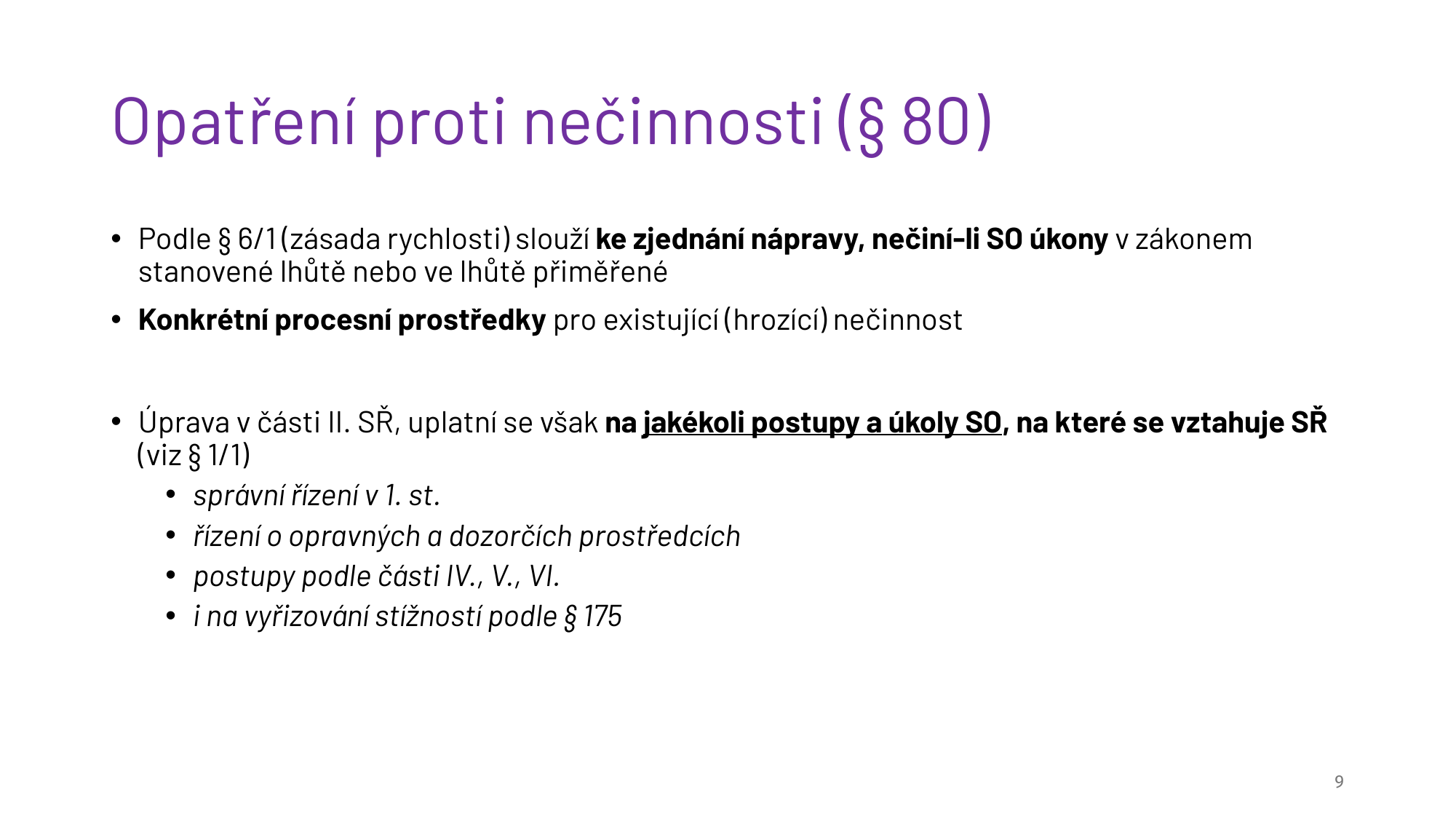

# Opatření proti nečinnosti (§ 80)
Podle § 6/1 (zásada rychlosti) slouží ke zjednání nápravy, nečiní-li SO úkony v zákonem stanovené lhůtě nebo ve lhůtě přiměřené
Konkrétní procesní prostředky pro existující (hrozící) nečinnost

Úprava v části II. SŘ, uplatní se však na jakékoli postupy a úkoly SO, na které se vztahuje SŘ (viz § 1/1)
správní řízení v 1. st.
řízení o opravných a dozorčích prostředcích
postupy podle části IV., V., VI.
i na vyřizování stížností podle § 175
9